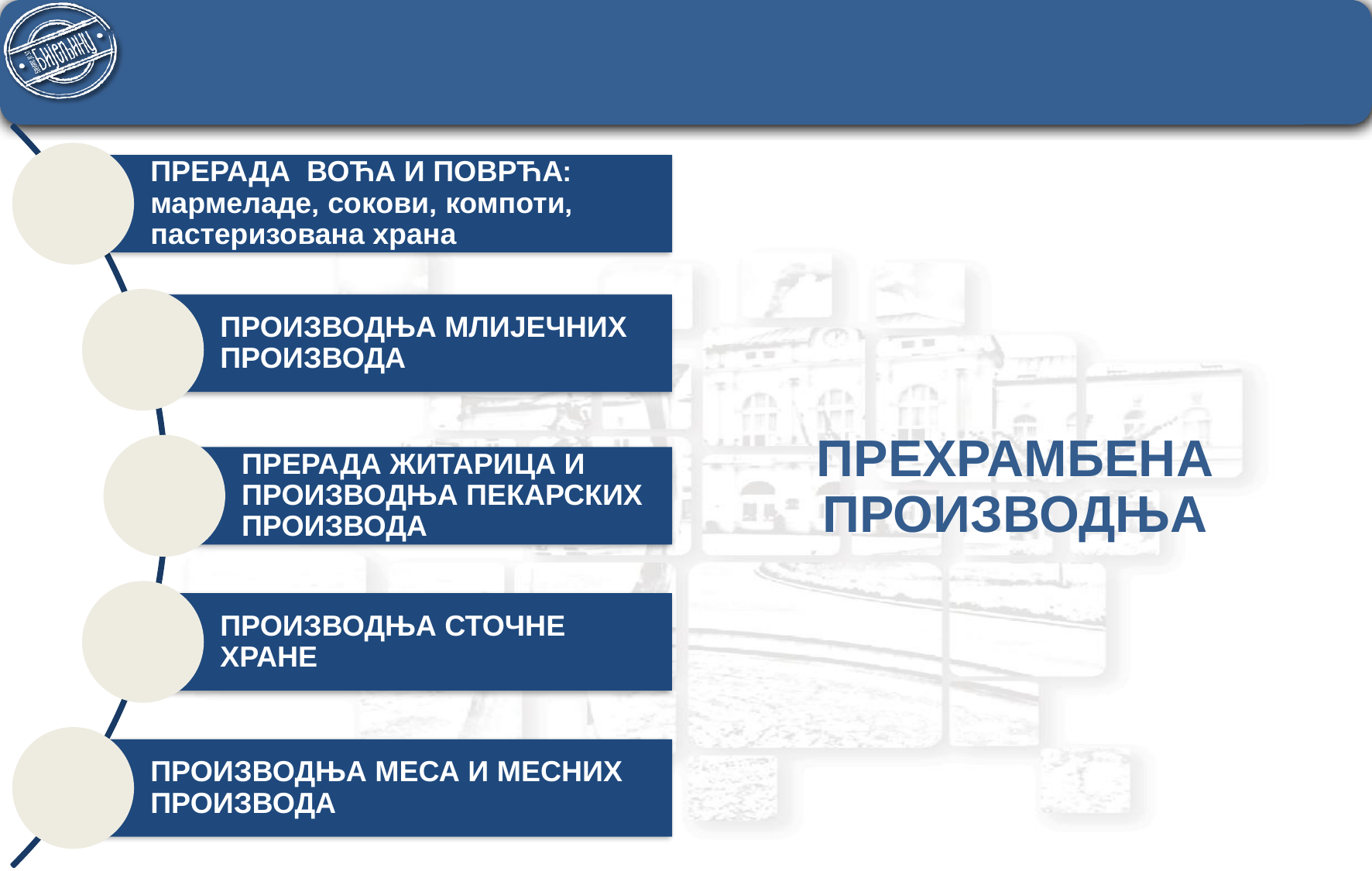

ПРЕРАДА  ВОЋА И ПОВРЋА: мармеладе, сокови, компоти,       пастеризована храна
ПРОИЗВОДЊА МЛИЈЕЧНИХ ПРОИЗВОДА
ПРЕРАДА ЖИТАРИЦА И ПРОИЗВОДЊА ПЕКАРСКИХ ПРОИЗВОДА
ПРОИЗВОДЊА СТОЧНЕ ХРАНЕ
ПРОИЗВОДЊА МЕСА И МЕСНИХ ПРОИЗВОДА
ПРЕХРАМБЕНА ПРОИЗВОДЊА